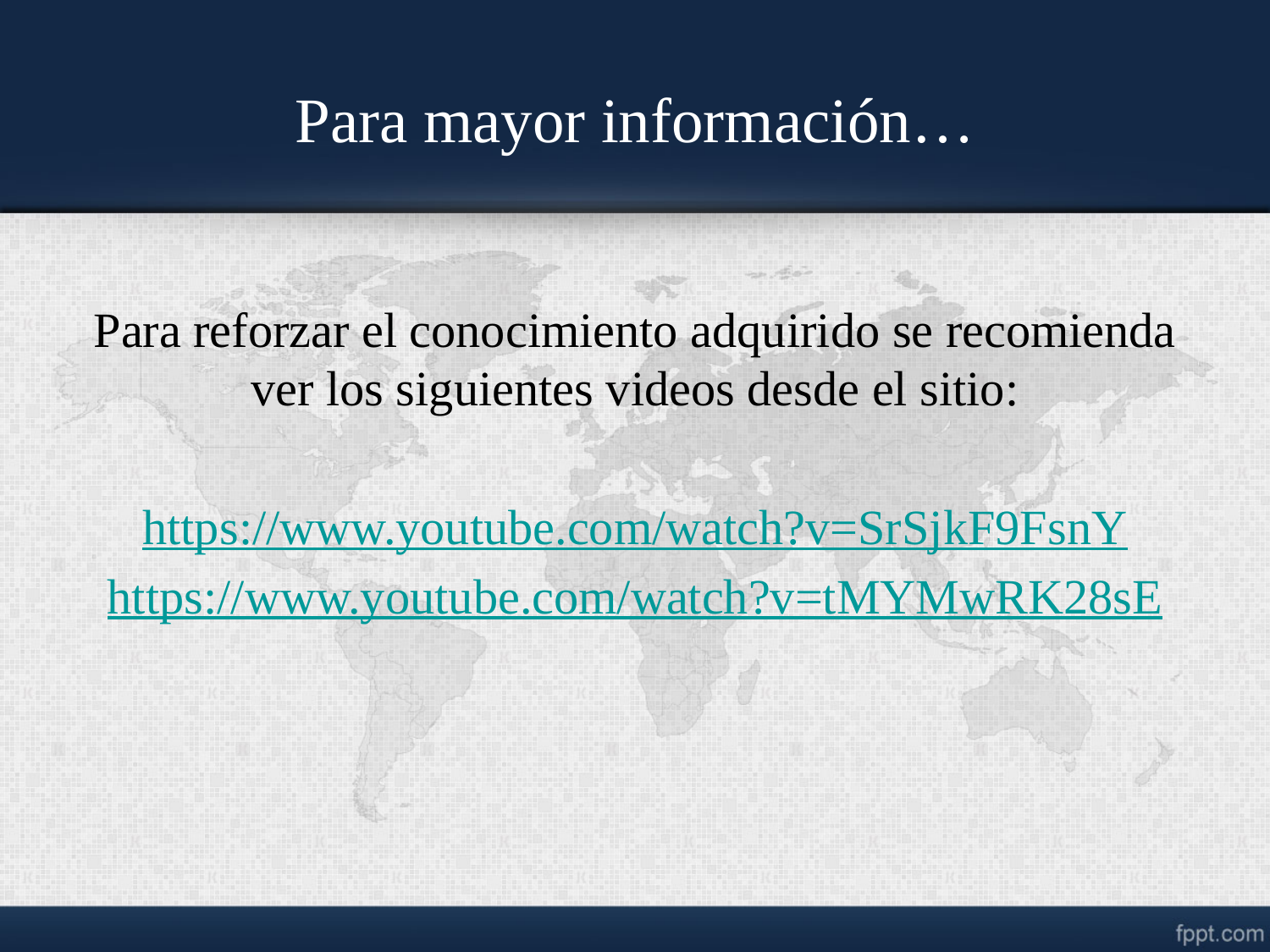

# Para mayor información…

Para reforzar el conocimiento adquirido se recomienda ver los siguientes videos desde el sitio:

https://www.youtube.com/watch?v=SrSjkF9FsnY
https://www.youtube.com/watch?v=tMYMwRK28sE